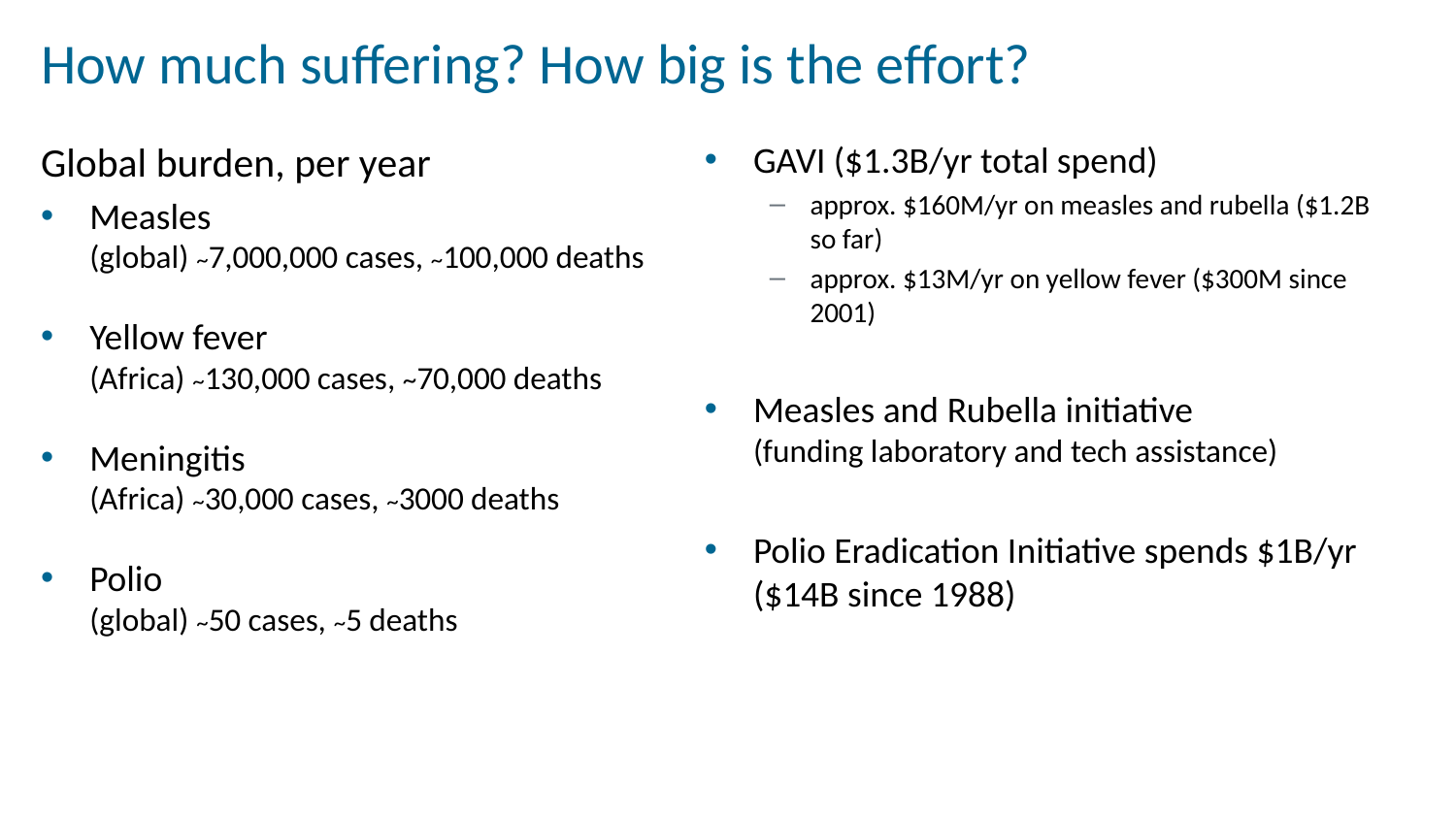

# How much suffering? How big is the effort?
Global burden, per year
Measles
(global) ~7,000,000 cases, ~100,000 deaths

Yellow fever
(Africa) ~130,000 cases, ~70,000 deaths

Meningitis
(Africa) ~30,000 cases, ~3000 deaths

Polio
(global) ~50 cases, ~5 deaths
GAVI ($1.3B/yr total spend)
approx. $160M/yr on measles and rubella ($1.2B so far)
approx. $13M/yr on yellow fever ($300M since 2001)

Measles and Rubella initiative
(funding laboratory and tech assistance)

Polio Eradication Initiative spends $1B/yr ($14B since 1988)